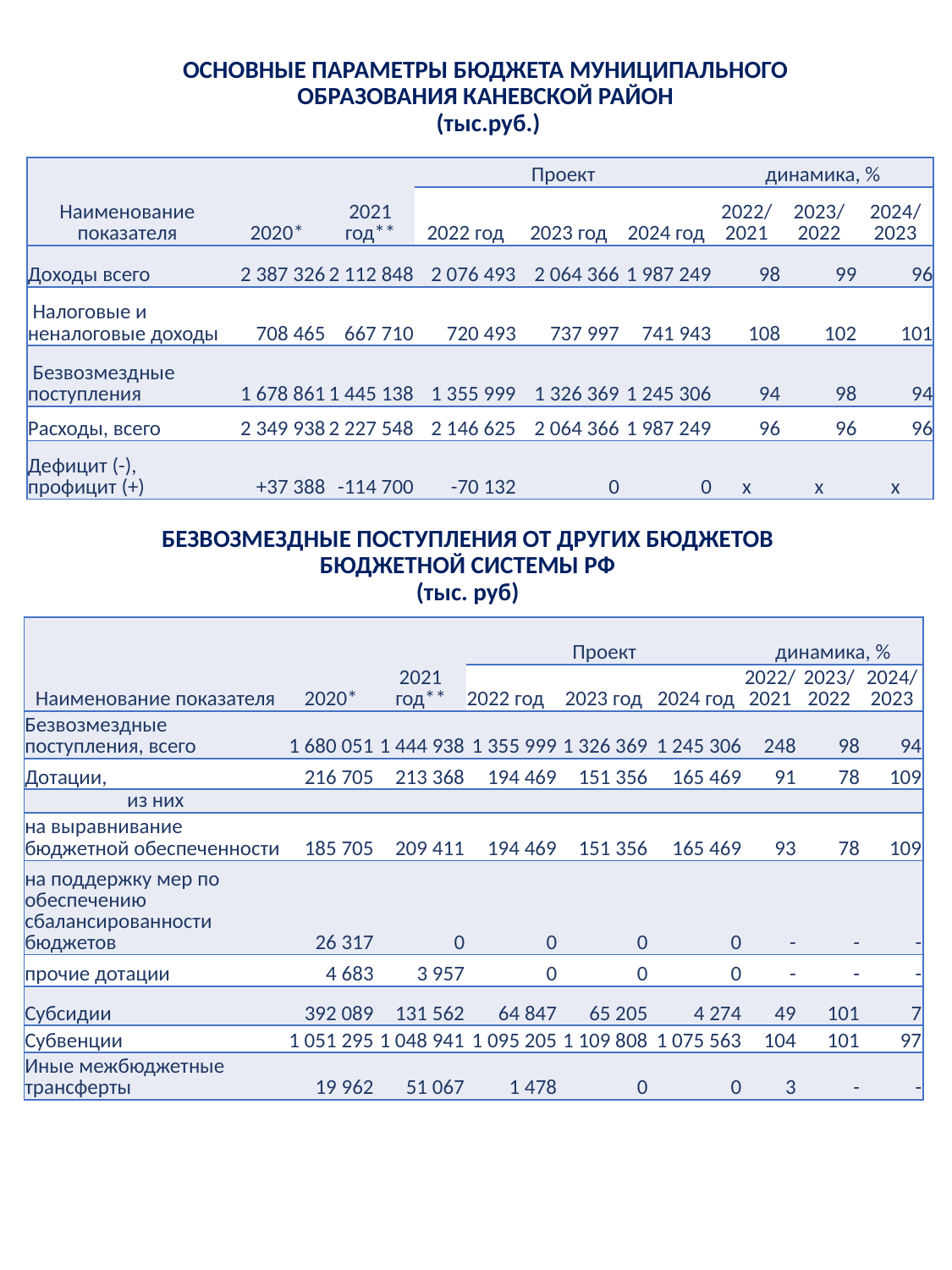

# ОСНОВНЫЕ ПАРАМЕТРЫ БЮДЖЕТА МУНИЦИПАЛЬНОГО ОБРАЗОВАНИЯ КАНЕВСКОЙ РАЙОН (тыс.руб.)
| Наименование показателя | 2020\* | 2021 год\*\* | Проект |  |  | динамика, % |  |  |
| --- | --- | --- | --- | --- | --- | --- | --- | --- |
|  |  |  | 2022 год | 2023 год | 2024 год | 2022/ 2021 | 2023/ 2022 | 2024/ 2023 |
| Доходы всего | 2 387 326 | 2 112 848 | 2 076 493 | 2 064 366 | 1 987 249 | 98 | 99 | 96 |
| Налоговые и неналоговые доходы | 708 465 | 667 710 | 720 493 | 737 997 | 741 943 | 108 | 102 | 101 |
| Безвозмездные поступления | 1 678 861 | 1 445 138 | 1 355 999 | 1 326 369 | 1 245 306 | 94 | 98 | 94 |
| Расходы, всего | 2 349 938 | 2 227 548 | 2 146 625 | 2 064 366 | 1 987 249 | 96 | 96 | 96 |
| Дефицит (-), профицит (+) | +37 388 | -114 700 | -70 132 | 0 | 0 | х | х | х |
БЕЗВОЗМЕЗДНЫЕ ПОСТУПЛЕНИЯ ОТ ДРУГИХ БЮДЖЕТОВ БЮДЖЕТНОЙ СИСТЕМЫ РФ
(тыс. руб)
| Наименование показателя | 2020\* | 2021 год\*\* | Проект |  |  | динамика, % |  |  |
| --- | --- | --- | --- | --- | --- | --- | --- | --- |
|  |  |  | 2022 год | 2023 год | 2024 год | 2022/ 2021 | 2023/ 2022 | 2024/ 2023 |
| Безвозмездные поступления, всего | 1 680 051 | 1 444 938 | 1 355 999 | 1 326 369 | 1 245 306 | 248 | 98 | 94 |
| Дотации, | 216 705 | 213 368 | 194 469 | 151 356 | 165 469 | 91 | 78 | 109 |
| из них |  |  |  |  |  |  |  |  |
| на выравнивание бюджетной обеспеченности | 185 705 | 209 411 | 194 469 | 151 356 | 165 469 | 93 | 78 | 109 |
| на поддержку мер по обеспечению сбалансированности бюджетов | 26 317 | 0 | 0 | 0 | 0 | - | - | - |
| прочие дотации | 4 683 | 3 957 | 0 | 0 | 0 | - | - | - |
| Субсидии | 392 089 | 131 562 | 64 847 | 65 205 | 4 274 | 49 | 101 | 7 |
| Субвенции | 1 051 295 | 1 048 941 | 1 095 205 | 1 109 808 | 1 075 563 | 104 | 101 | 97 |
| Иные межбюджетные трансферты | 19 962 | 51 067 | 1 478 | 0 | 0 | 3 | - | - |